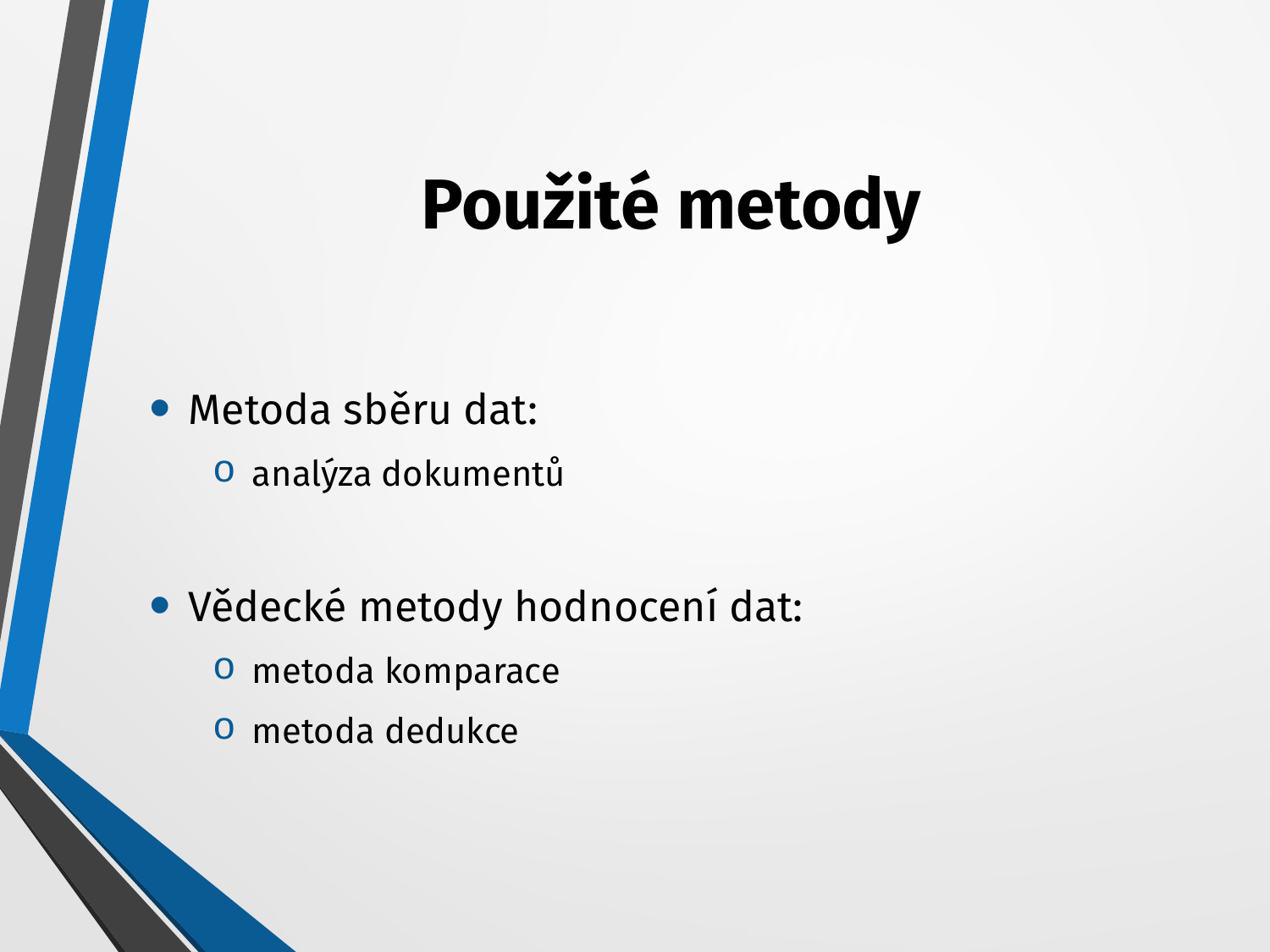

# Použité metody
Metoda sběru dat:
analýza dokumentů

Vědecké metody hodnocení dat:
metoda komparace
metoda dedukce